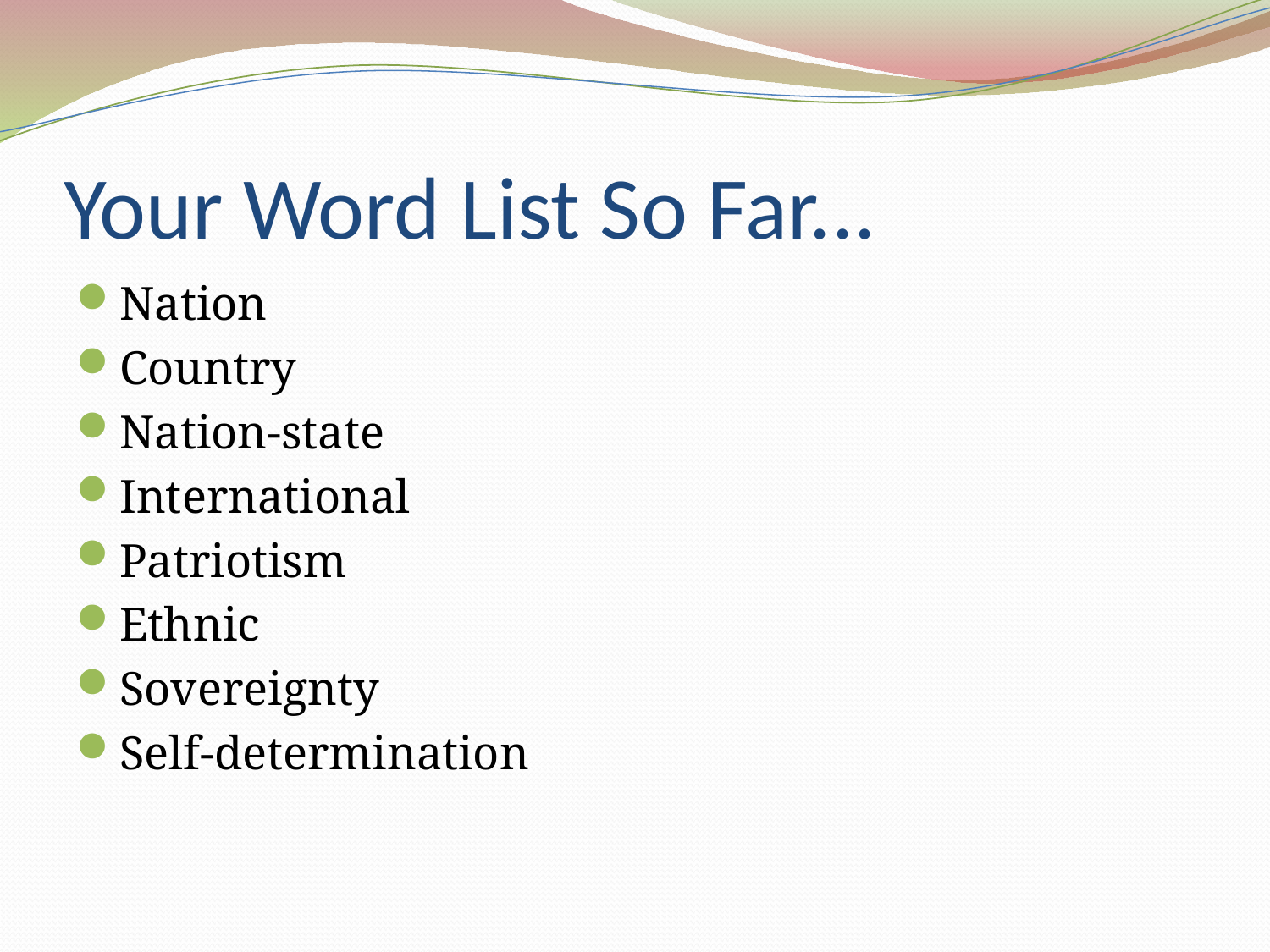

# Your Word List So Far...
Nation
Country
Nation-state
International
Patriotism
Ethnic
Sovereignty
Self-determination